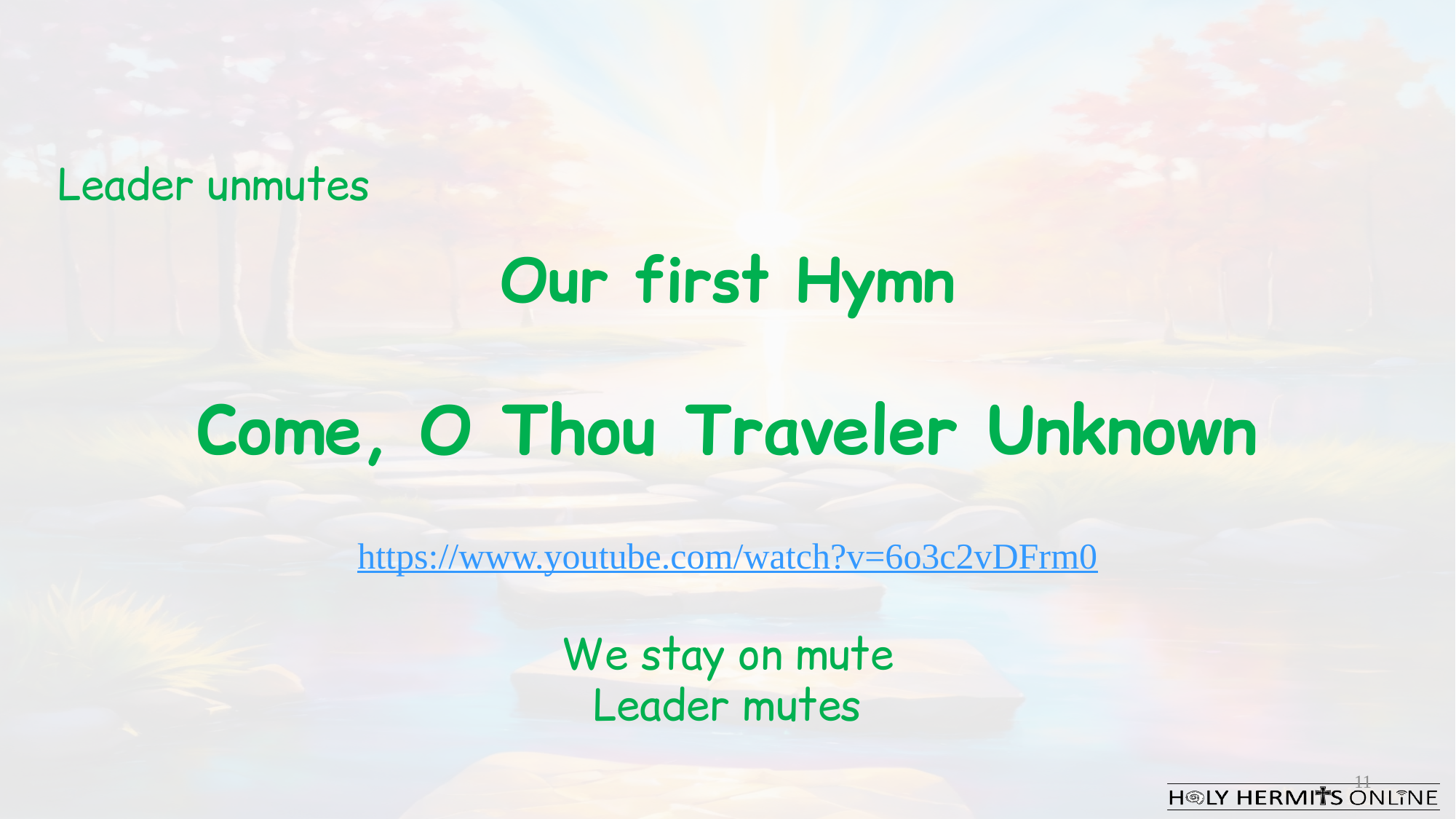

Leader unmutes

Our first Hymn

Come, O Thou Traveler Unknown

https://www.youtube.com/watch?v=6o3c2vDFrm0

We stay on mute
Leader mutes
11